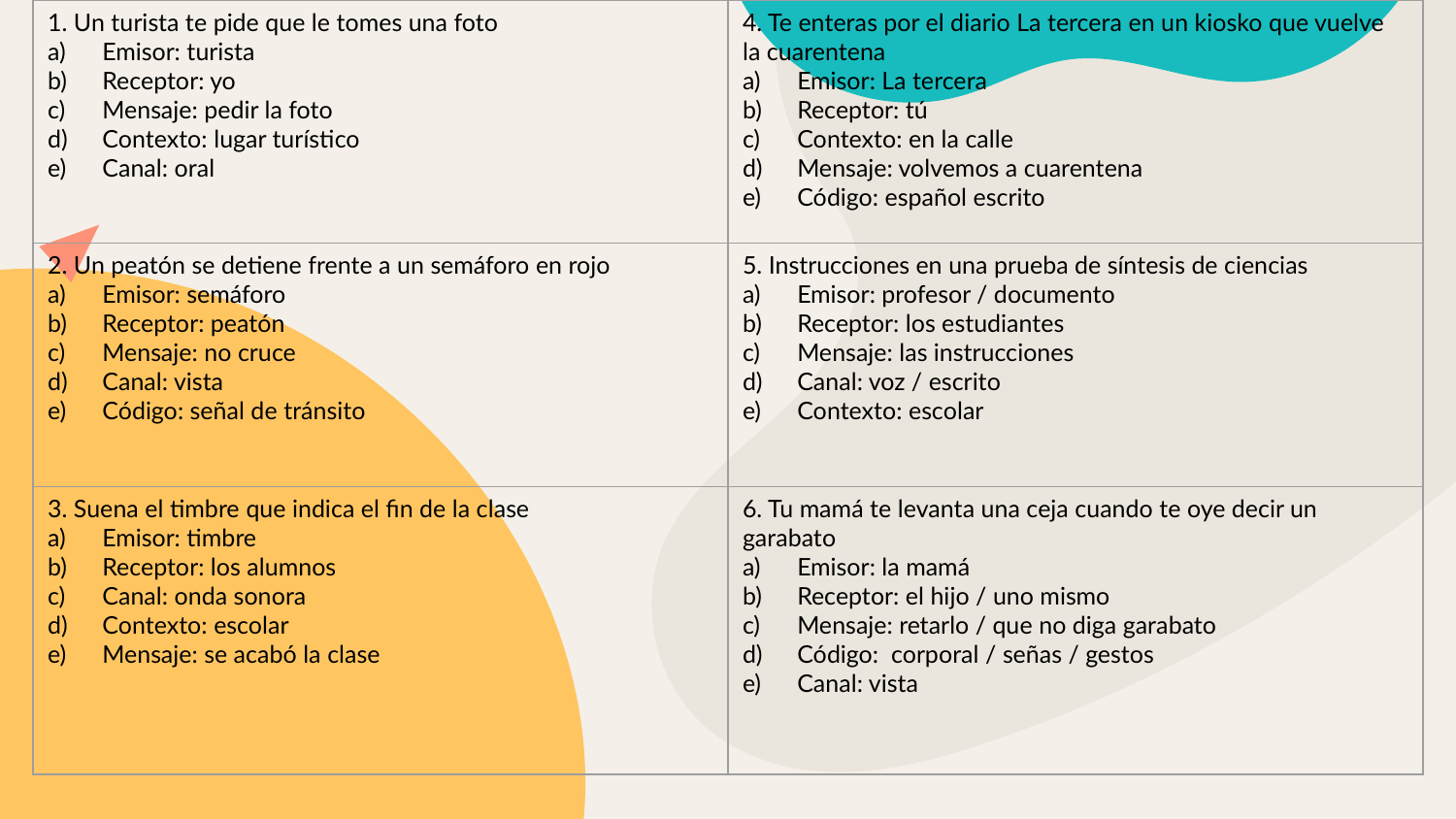

| 1. Un turista te pide que le tomes una foto Emisor: turista Receptor: yo Mensaje: pedir la foto Contexto: lugar turístico Canal: oral | 4. Te enteras por el diario La tercera en un kiosko que vuelve la cuarentena Emisor: La tercera Receptor: tú Contexto: en la calle Mensaje: volvemos a cuarentena Código: español escrito |
| --- | --- |
| 2. Un peatón se detiene frente a un semáforo en rojo Emisor: semáforo Receptor: peatón Mensaje: no cruce Canal: vista Código: señal de tránsito | 5. Instrucciones en una prueba de síntesis de ciencias Emisor: profesor / documento Receptor: los estudiantes Mensaje: las instrucciones Canal: voz / escrito Contexto: escolar |
| 3. Suena el timbre que indica el fin de la clase Emisor: timbre Receptor: los alumnos Canal: onda sonora Contexto: escolar Mensaje: se acabó la clase | 6. Tu mamá te levanta una ceja cuando te oye decir un garabato Emisor: la mamá Receptor: el hijo / uno mismo Mensaje: retarlo / que no diga garabato Código: corporal / señas / gestos Canal: vista |